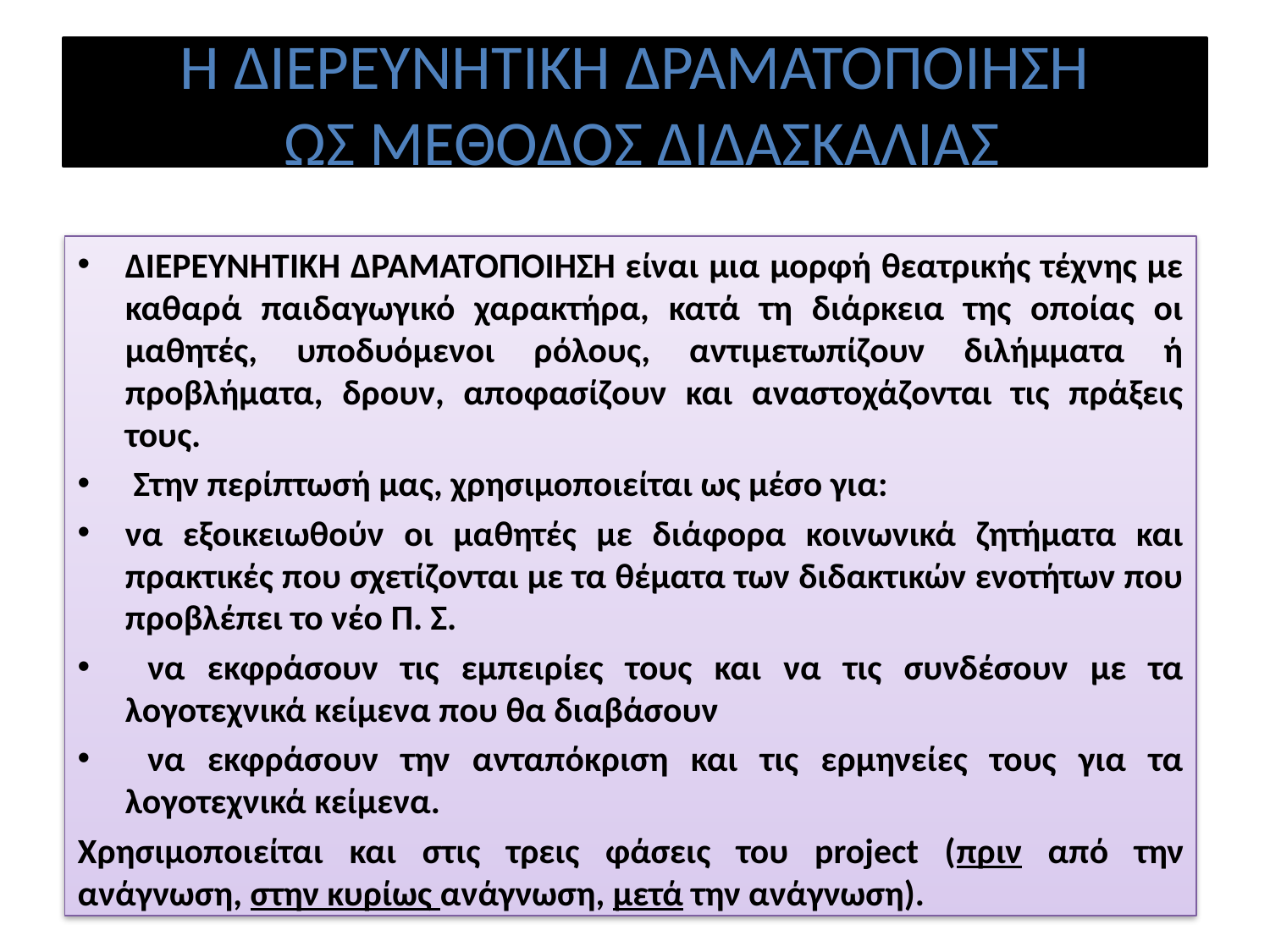

# Η ΔΙΕΡΕΥΝΗΤΙΚΗ ΔΡΑΜΑΤΟΠΟΙΗΣΗ ΩΣ ΜΕΘΟΔΟΣ ΔΙΔΑΣΚΑΛΙΑΣ
ΔΙΕΡΕΥΝΗΤΙΚΗ ΔΡΑΜΑΤΟΠΟΙΗΣΗ είναι μια μορφή θεατρικής τέχνης με καθαρά παιδαγωγικό χαρακτήρα, κατά τη διάρκεια της οποίας οι μαθητές, υποδυόμενοι ρόλους, αντιμετωπίζουν διλήμματα ή προβλήματα, δρουν, αποφασίζουν και αναστοχάζονται τις πράξεις τους.
 Στην περίπτωσή μας, χρησιμοποιείται ως μέσο για:
να εξοικειωθούν οι μαθητές με διάφορα κοινωνικά ζητήματα και πρακτικές που σχετίζονται με τα θέματα των διδακτικών ενοτήτων που προβλέπει το νέο Π. Σ.
 να εκφράσουν τις εμπειρίες τους και να τις συνδέσουν με τα λογοτεχνικά κείμενα που θα διαβάσουν
 να εκφράσουν την ανταπόκριση και τις ερμηνείες τους για τα λογοτεχνικά κείμενα.
Χρησιμοποιείται και στις τρεις φάσεις του project (πριν από την ανάγνωση, στην κυρίως ανάγνωση, μετά την ανάγνωση).